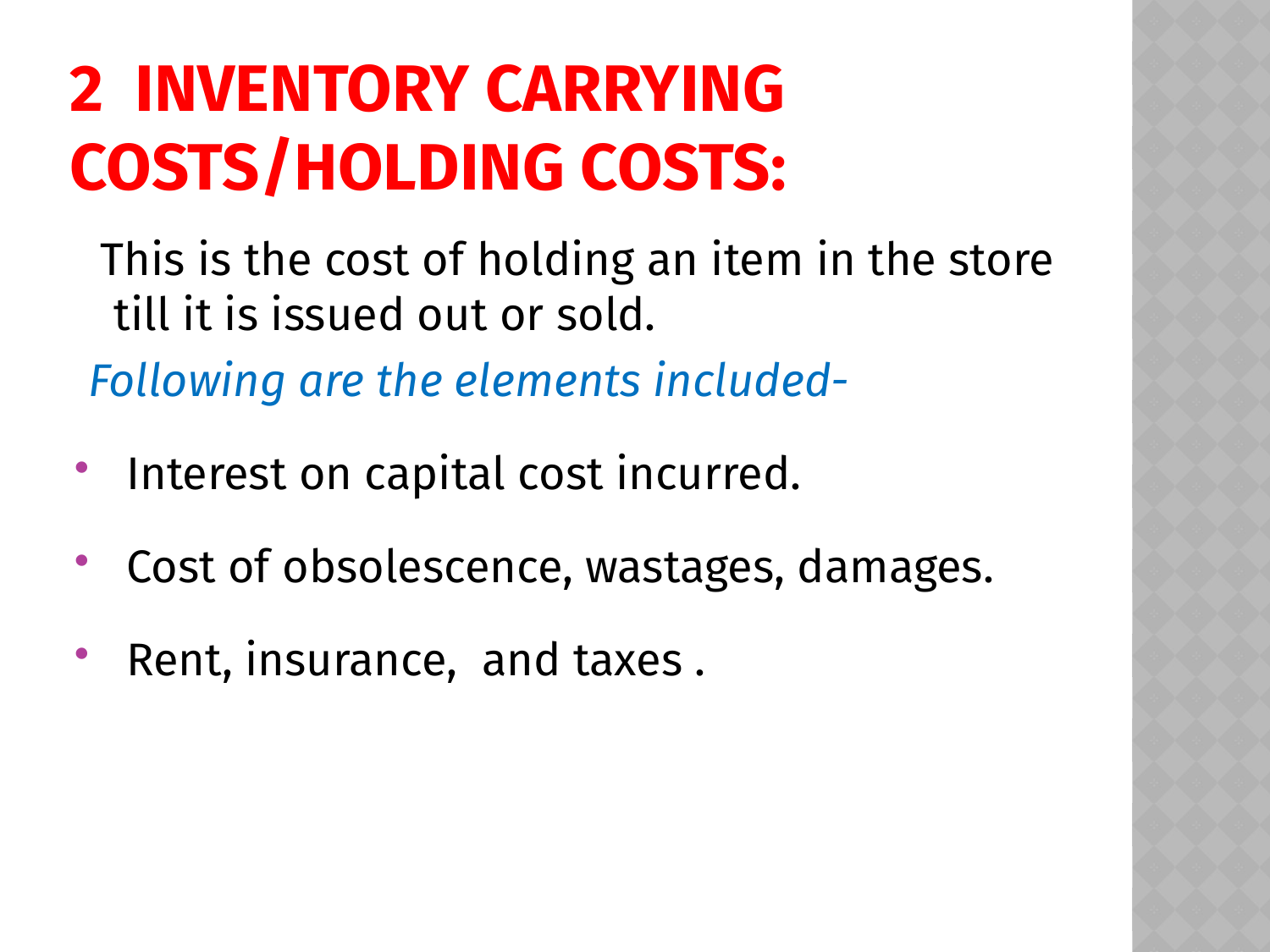

# 2  inventory Carrying     costs/holding costs:
  This is the cost of holding an item in the store till it is issued out or sold.
 Following are the elements included-
 Interest on capital cost incurred.
 Cost of obsolescence, wastages, damages.
 Rent, insurance,  and taxes .